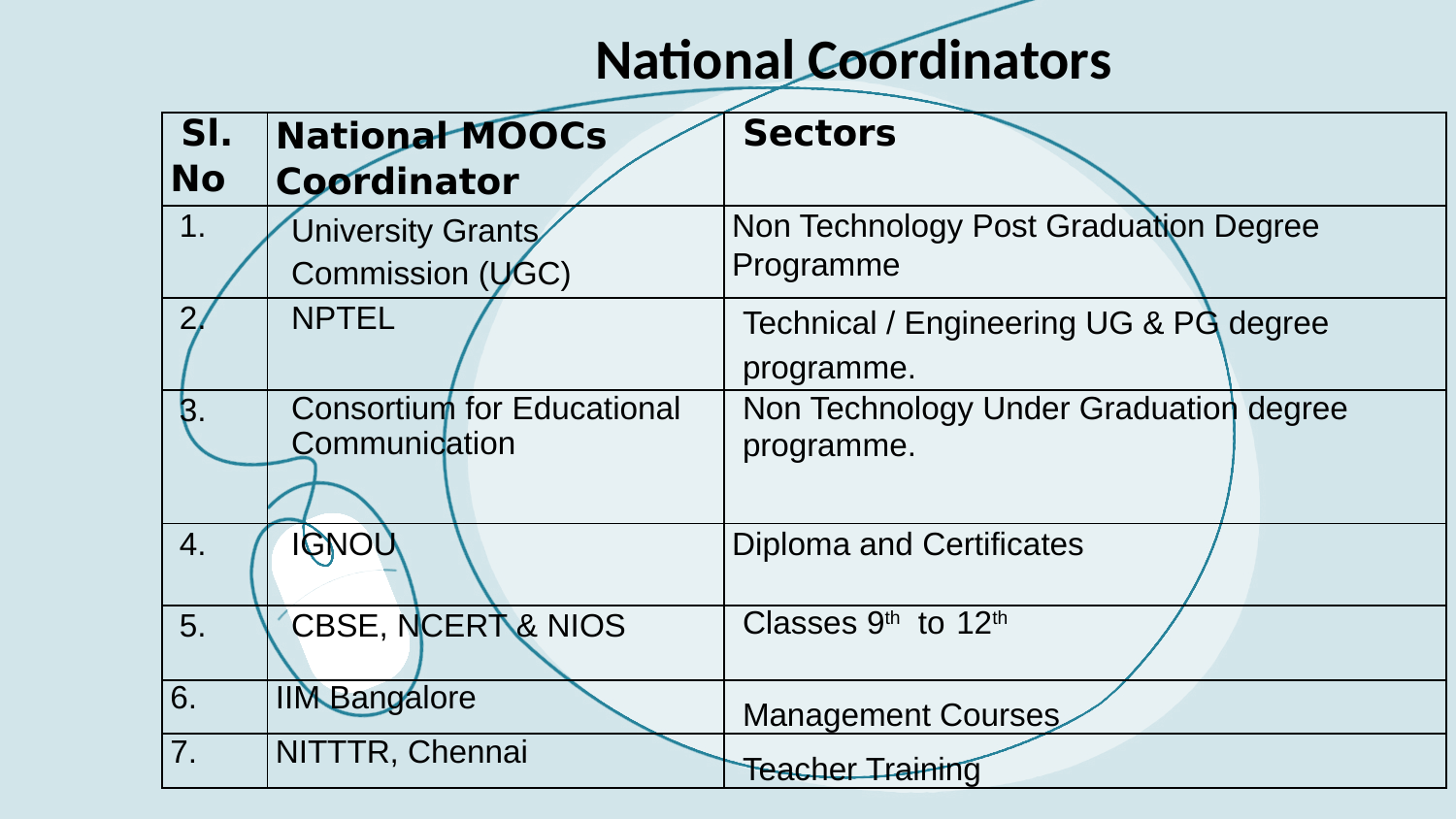

# National Coordinators
| Sl. No | National MOOCs Coordinator | Sectors |
| --- | --- | --- |
| 1. | University Grants Commission (UGC) | Non Technology Post Graduation Degree Programme |
| 2. | NPTEL | Technical / Engineering UG & PG degree programme. |
| 3. | Consortium for Educational Communication | Non Technology Under Graduation degree programme. |
| 4. | IGNOU | Diploma and Certificates |
| 5. | CBSE, NCERT & NIOS | Classes 9th to 12th |
| 6. | IIM Bangalore | Management Courses |
| 7. | NITTTR, Chennai | Teacher Training |